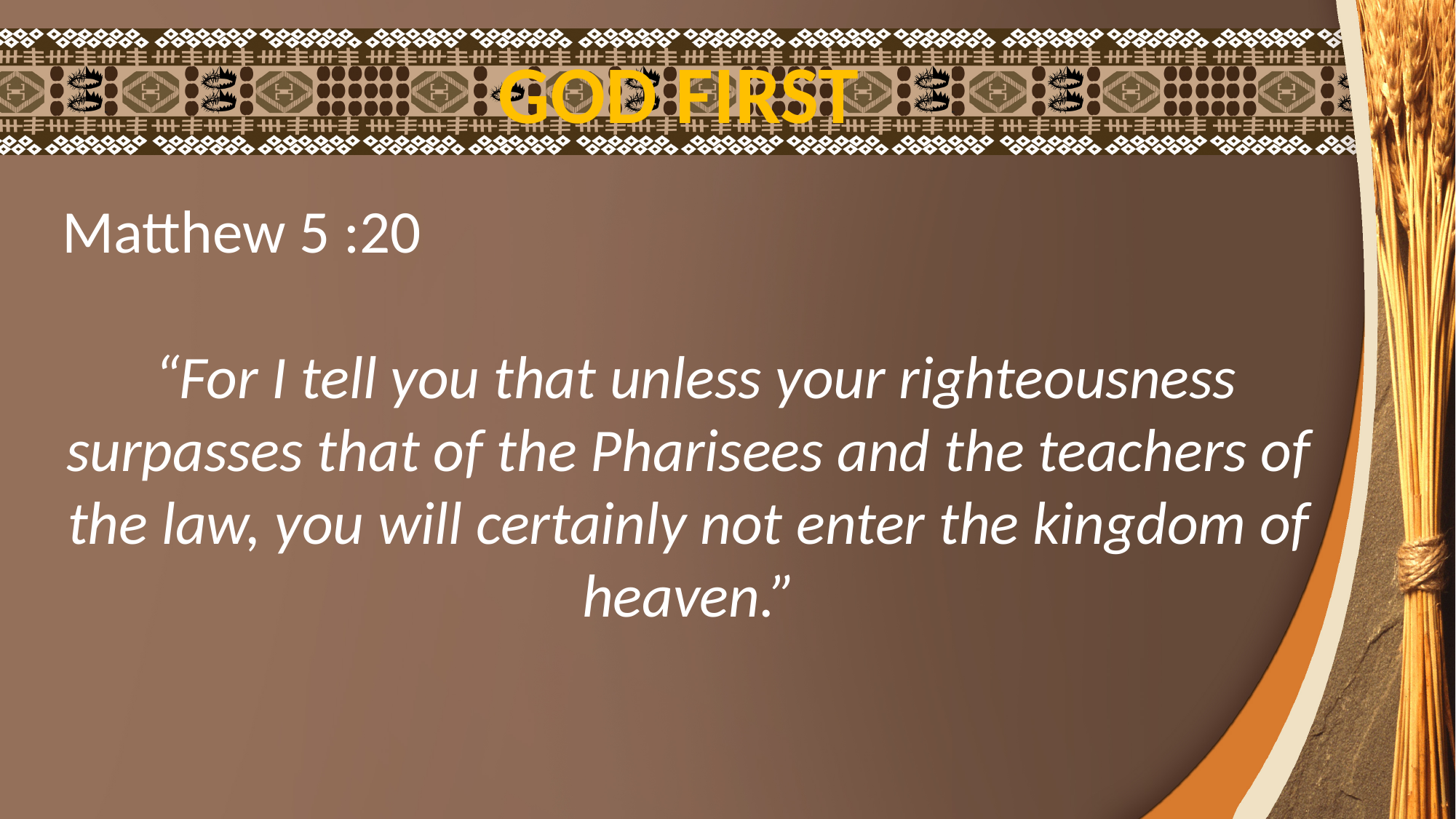

GOD FIRST
Matthew 5 :20

 “For I tell you that unless your righteousness surpasses that of the Pharisees and the teachers of the law, you will certainly not enter the kingdom of heaven.”